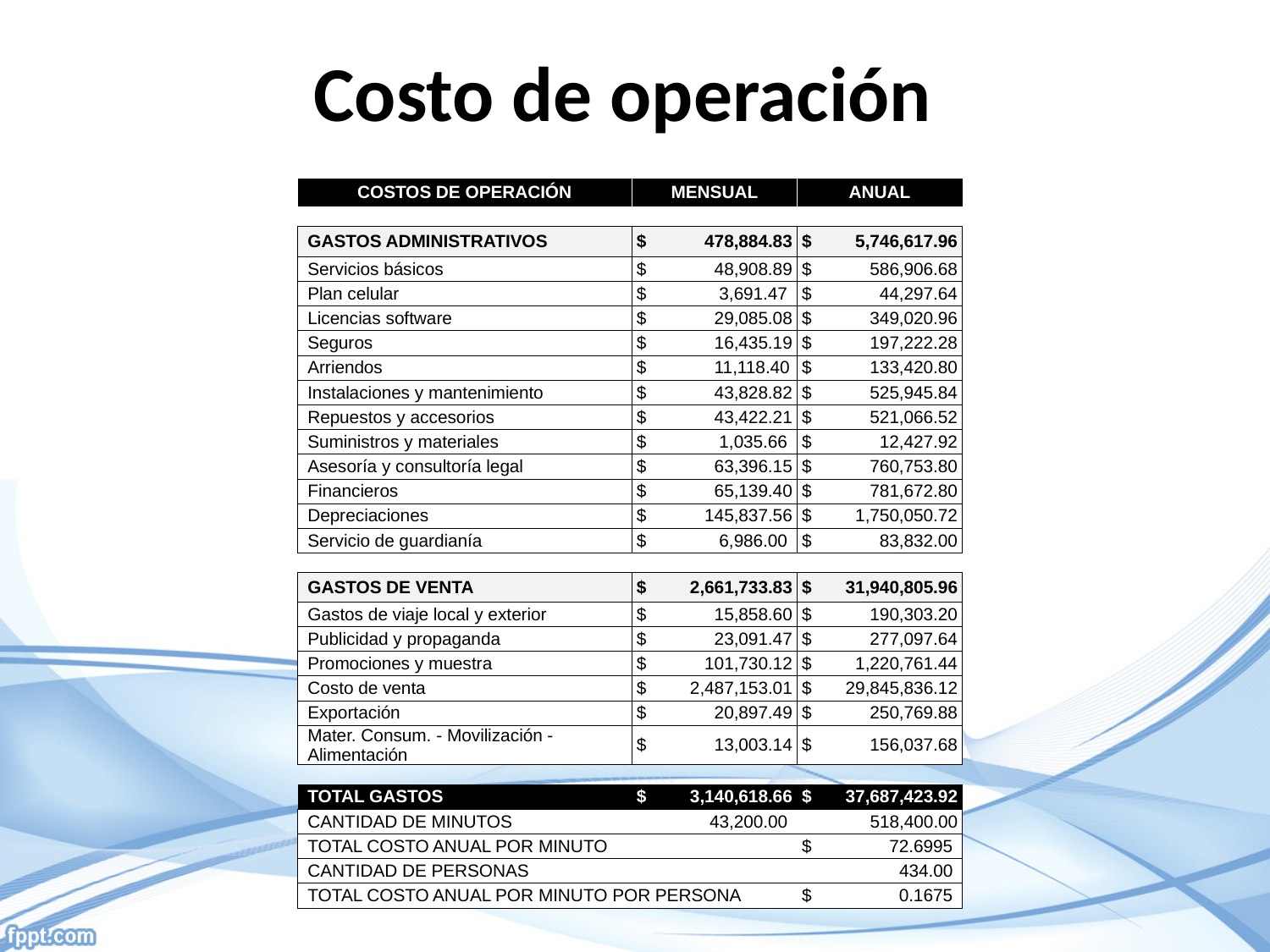

# Costo de operación
| COSTOS DE OPERACIÓN | MENSUAL | ANUAL |
| --- | --- | --- |
|  |  |  |
| GASTOS ADMINISTRATIVOS | $ 478,884.83 | $ 5,746,617.96 |
| Servicios básicos | $ 48,908.89 | $ 586,906.68 |
| Plan celular | $ 3,691.47 | $ 44,297.64 |
| Licencias software | $ 29,085.08 | $ 349,020.96 |
| Seguros | $ 16,435.19 | $ 197,222.28 |
| Arriendos | $ 11,118.40 | $ 133,420.80 |
| Instalaciones y mantenimiento | $ 43,828.82 | $ 525,945.84 |
| Repuestos y accesorios | $ 43,422.21 | $ 521,066.52 |
| Suministros y materiales | $ 1,035.66 | $ 12,427.92 |
| Asesoría y consultoría legal | $ 63,396.15 | $ 760,753.80 |
| Financieros | $ 65,139.40 | $ 781,672.80 |
| Depreciaciones | $ 145,837.56 | $ 1,750,050.72 |
| Servicio de guardianía | $ 6,986.00 | $ 83,832.00 |
|  |  |  |
| GASTOS DE VENTA | $ 2,661,733.83 | $ 31,940,805.96 |
| Gastos de viaje local y exterior | $ 15,858.60 | $ 190,303.20 |
| Publicidad y propaganda | $ 23,091.47 | $ 277,097.64 |
| Promociones y muestra | $ 101,730.12 | $ 1,220,761.44 |
| Costo de venta | $ 2,487,153.01 | $ 29,845,836.12 |
| Exportación | $ 20,897.49 | $ 250,769.88 |
| Mater. Consum. - Movilización - Alimentación | $ 13,003.14 | $ 156,037.68 |
|  |  |  |
| TOTAL GASTOS | $ 3,140,618.66 | $ 37,687,423.92 |
| CANTIDAD DE MINUTOS | 43,200.00 | 518,400.00 |
| TOTAL COSTO ANUAL POR MINUTO |  | $ 72.6995 |
| CANTIDAD DE PERSONAS |  | 434.00 |
| TOTAL COSTO ANUAL POR MINUTO POR PERSONA |  | $ 0.1675 |